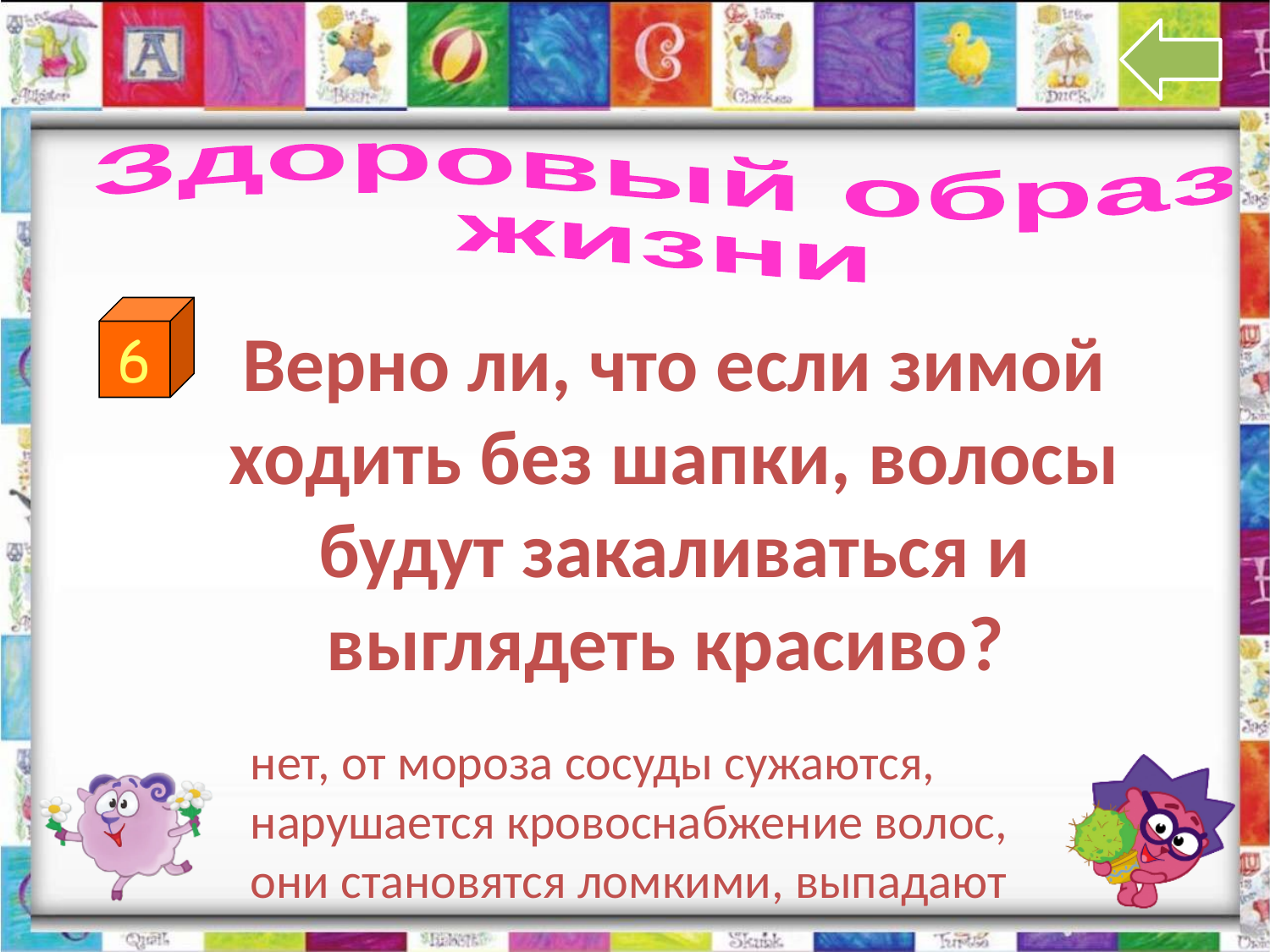

Здоровый образ
жизни
6
Верно ли, что если зимой ходить без шапки, волосы будут закаливаться и выглядеть красиво?
нет, от мороза сосуды сужаются, нарушается кровоснабжение волос, они становятся ломкими, выпадают